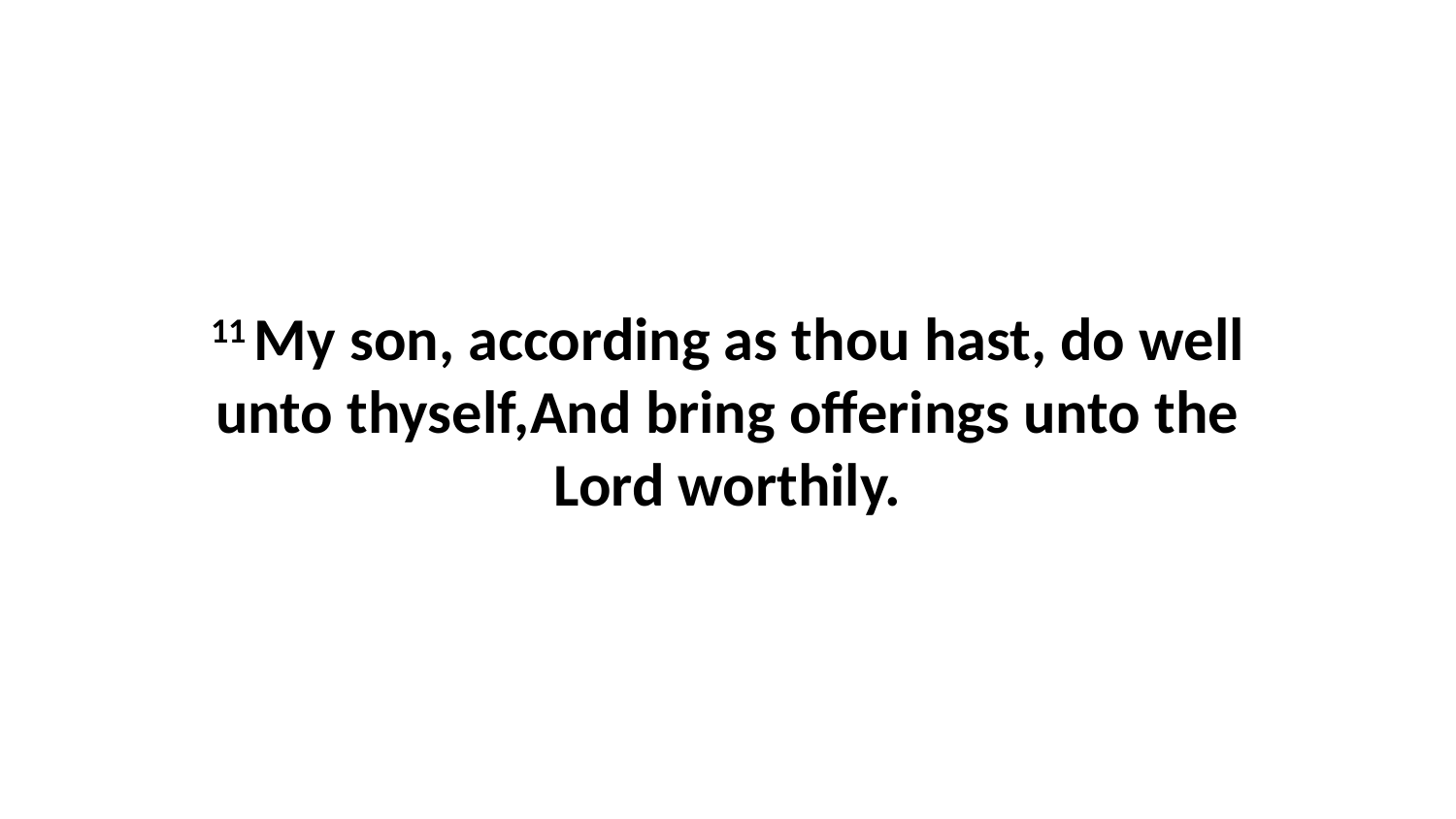

11 My son, according as thou hast, do well unto thyself,And bring offerings unto the Lord worthily.